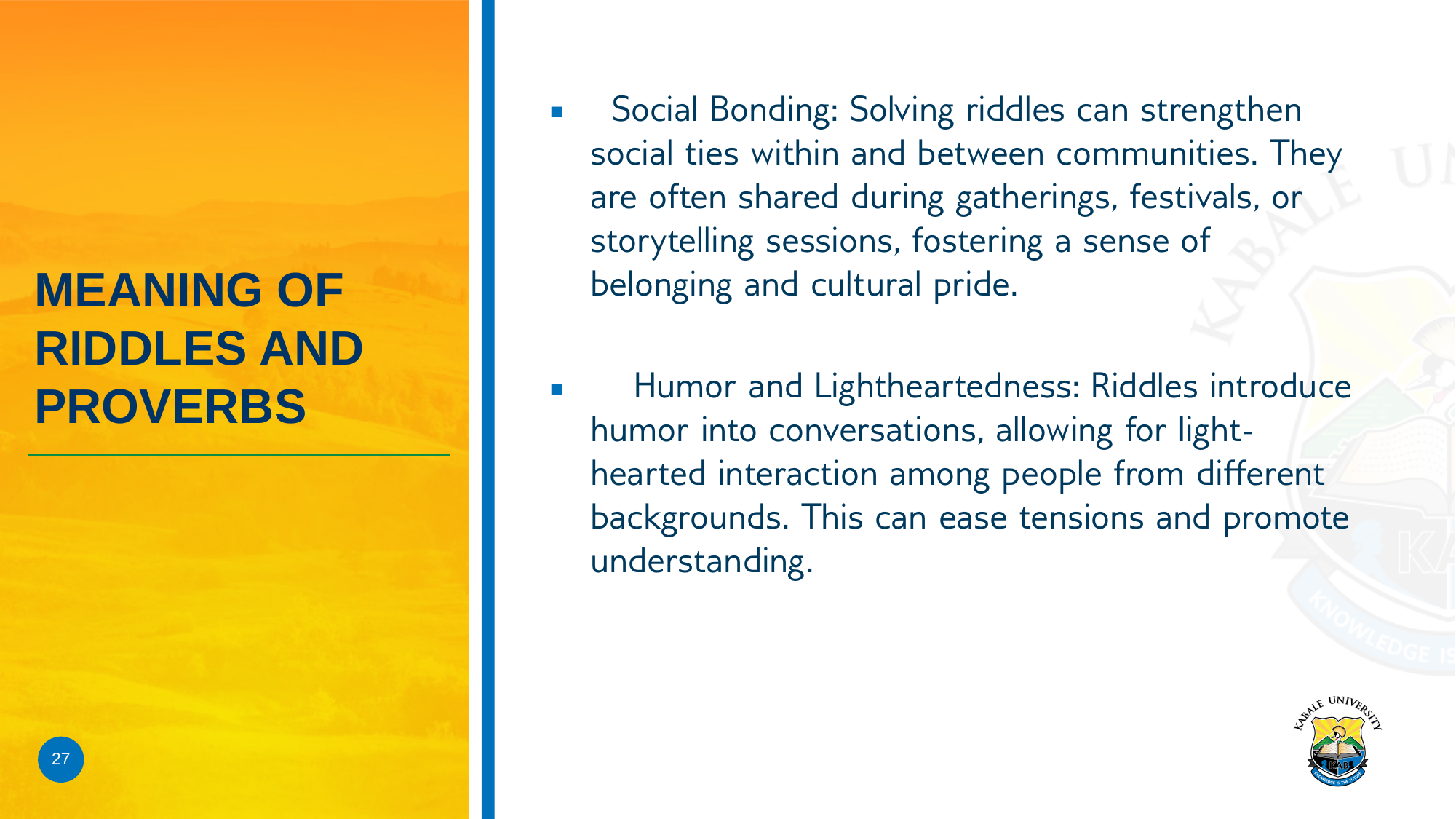

Social Bonding: Solving riddles can strengthen social ties within and between communities. They are often shared during gatherings, festivals, or storytelling sessions, fostering a sense of belonging and cultural pride.

    Humor and Lightheartedness: Riddles introduce humor into conversations, allowing for light-hearted interaction among people from different backgrounds. This can ease tensions and promote understanding.

# MEANING OF RIDDLES AND PROVERBS